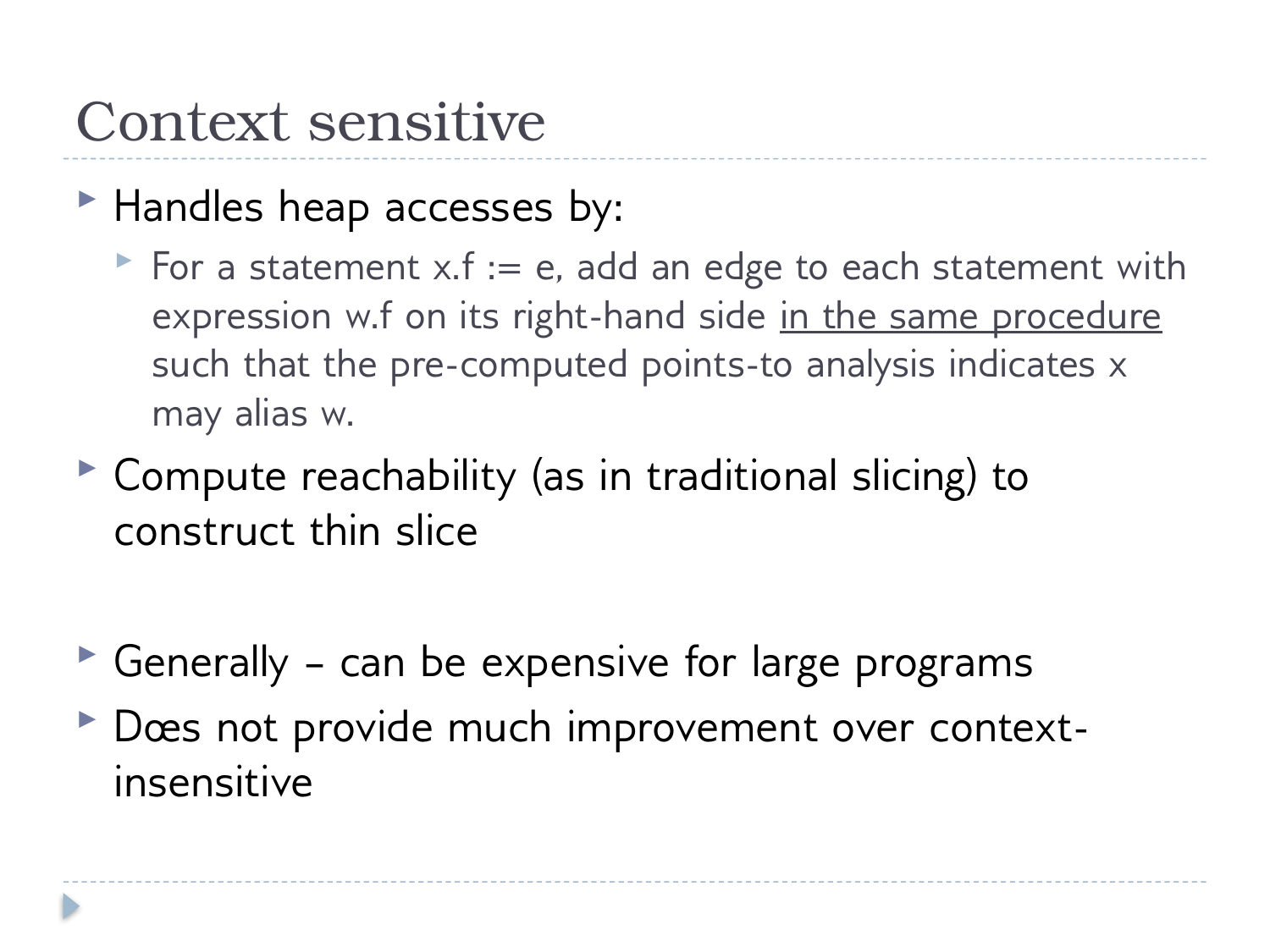

# Context sensitive
Handles heap accesses by:
For a statement x.f := e, add an edge to each statement with expression w.f on its right-hand side in the same procedure such that the pre-computed points-to analysis indicates x may alias w.
Compute reachability (as in traditional slicing) to construct thin slice

Generally – can be expensive for large programs
Does not provide much improvement over context-insensitive